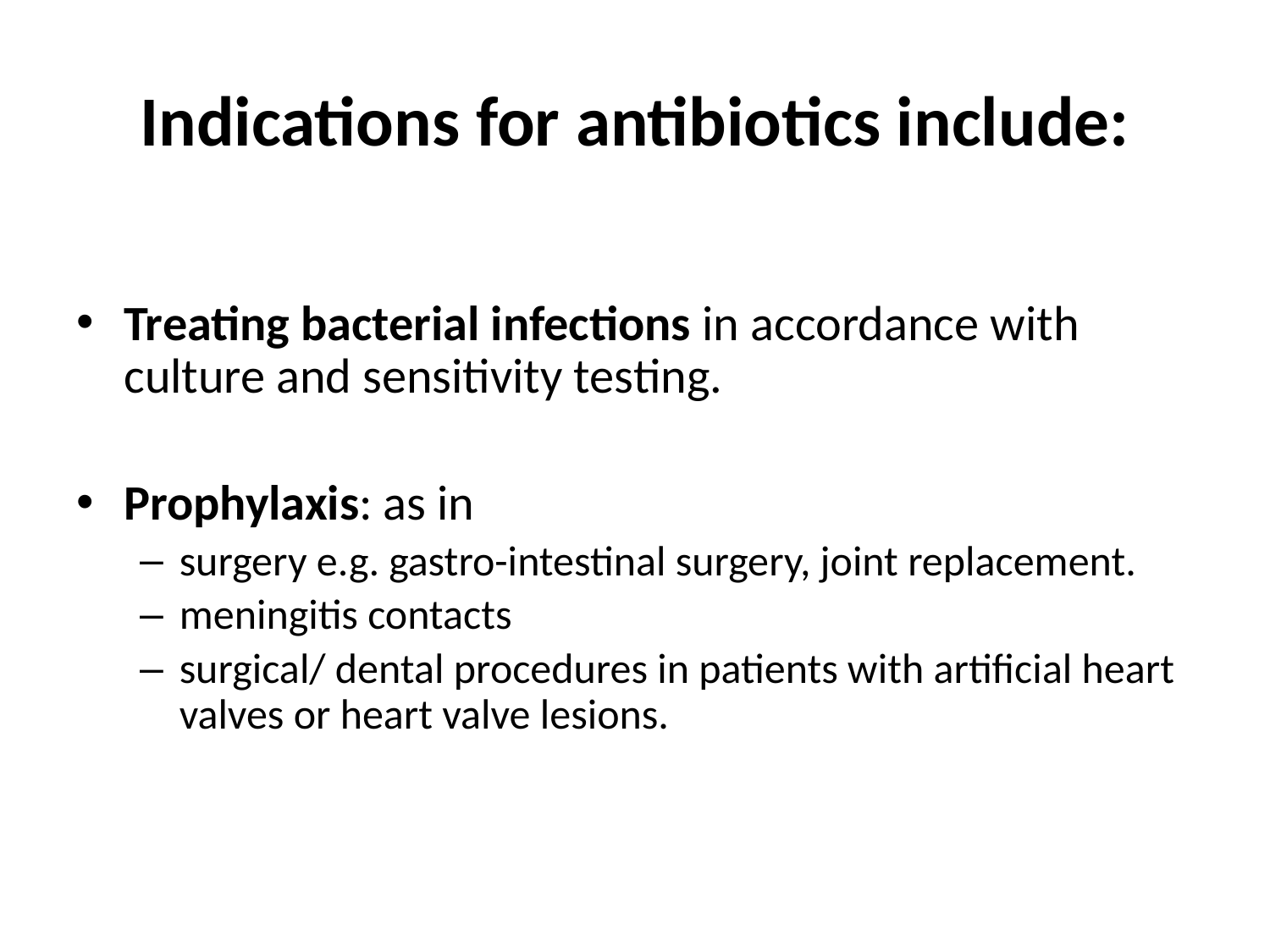

# Indications for antibiotics include:

Treating bacterial infections in accordance with culture and sensitivity testing.

Prophylaxis: as in
surgery e.g. gastro-intestinal surgery, joint replacement.
meningitis contacts
surgical/ dental procedures in patients with artificial heart valves or heart valve lesions.